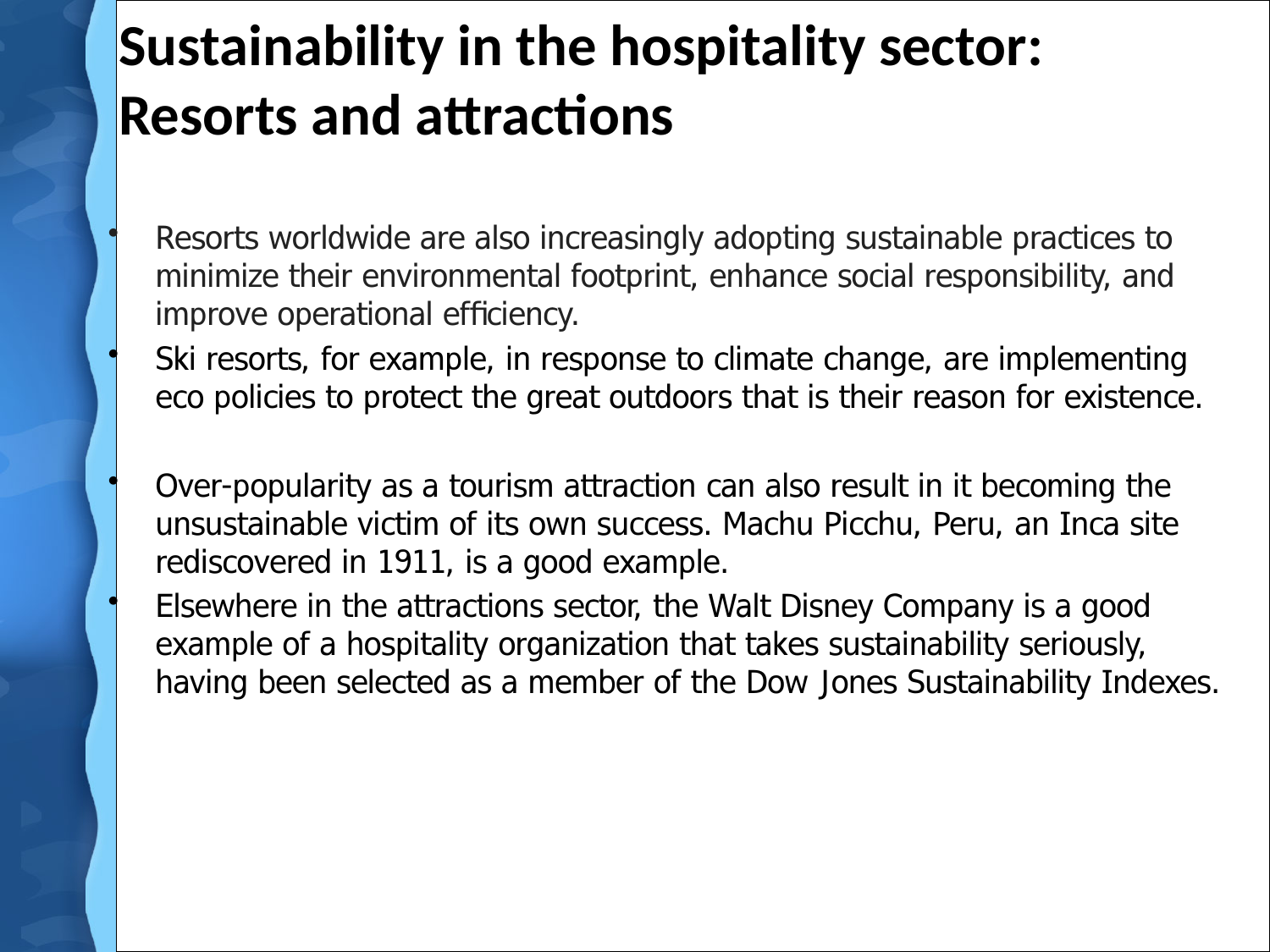

# Sustainability in the hospitality sector: Resorts and attractions
Resorts worldwide are also increasingly adopting sustainable practices to minimize their environmental footprint, enhance social responsibility, and improve operational efficiency.
Ski resorts, for example, in response to climate change, are implementing eco policies to protect the great outdoors that is their reason for existence.

Over-popularity as a tourism attraction can also result in it becoming the unsustainable victim of its own success. Machu Picchu, Peru, an Inca site rediscovered in 1911, is a good example.
Elsewhere in the attractions sector, the Walt Disney Company is a good example of a hospitality organization that takes sustainability seriously, having been selected as a member of the Dow Jones Sustainability Indexes.